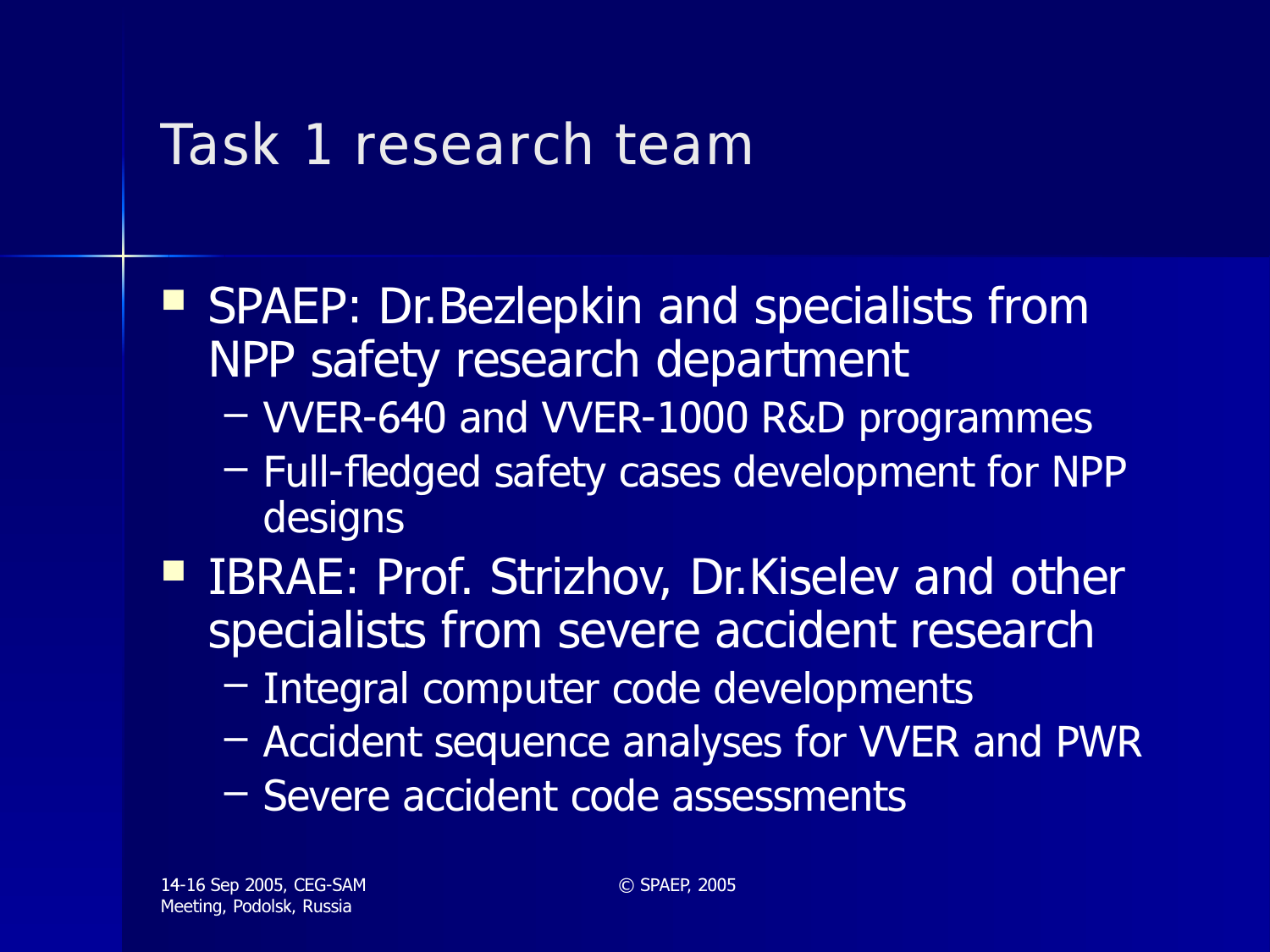

# Task 1 research team
SPAEP: Dr.Bezlepkin and specialists from NPP safety research department
VVER-640 and VVER-1000 R&D programmes
Full-fledged safety cases development for NPP designs
IBRAE: Prof. Strizhov, Dr.Kiselev and other specialists from severe accident research
Integral computer code developments
Accident sequence analyses for VVER and PWR
Severe accident code assessments
14-16 Sep 2005, CEG-SAM Meeting, Podolsk, Russia
© SPAEP, 2005